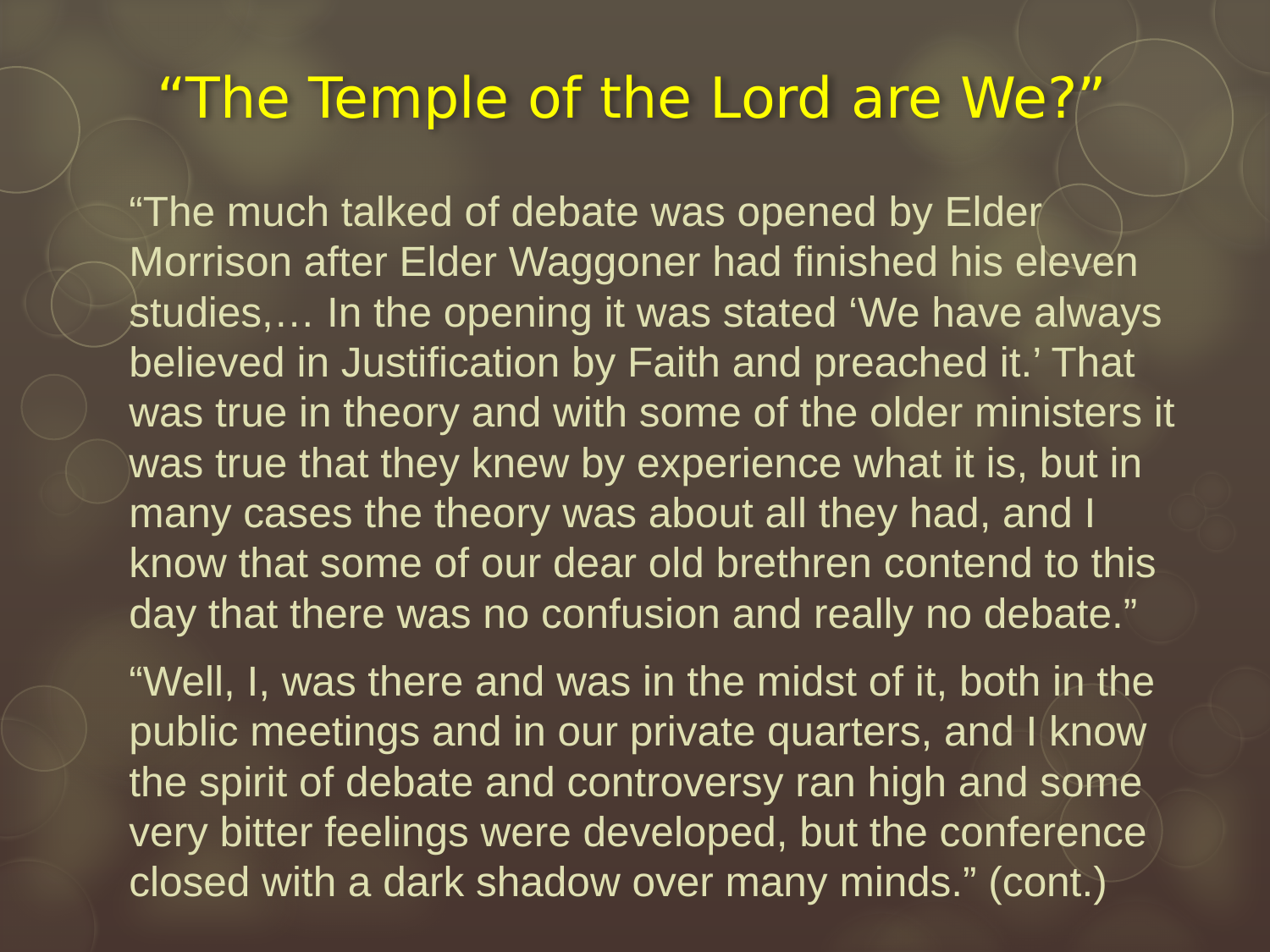

# “The Temple of the Lord are We?”
“The much talked of debate was opened by Elder Morrison after Elder Waggoner had finished his eleven studies,… In the opening it was stated ‘We have always believed in Justification by Faith and preached it.’ That was true in theory and with some of the older ministers it was true that they knew by experience what it is, but in many cases the theory was about all they had, and I know that some of our dear old brethren contend to this day that there was no confusion and really no debate.”
“Well, I, was there and was in the midst of it, both in the public meetings and in our private quarters, and I know the spirit of debate and controversy ran high and some very bitter feelings were developed, but the conference closed with a dark shadow over many minds.” (cont.)